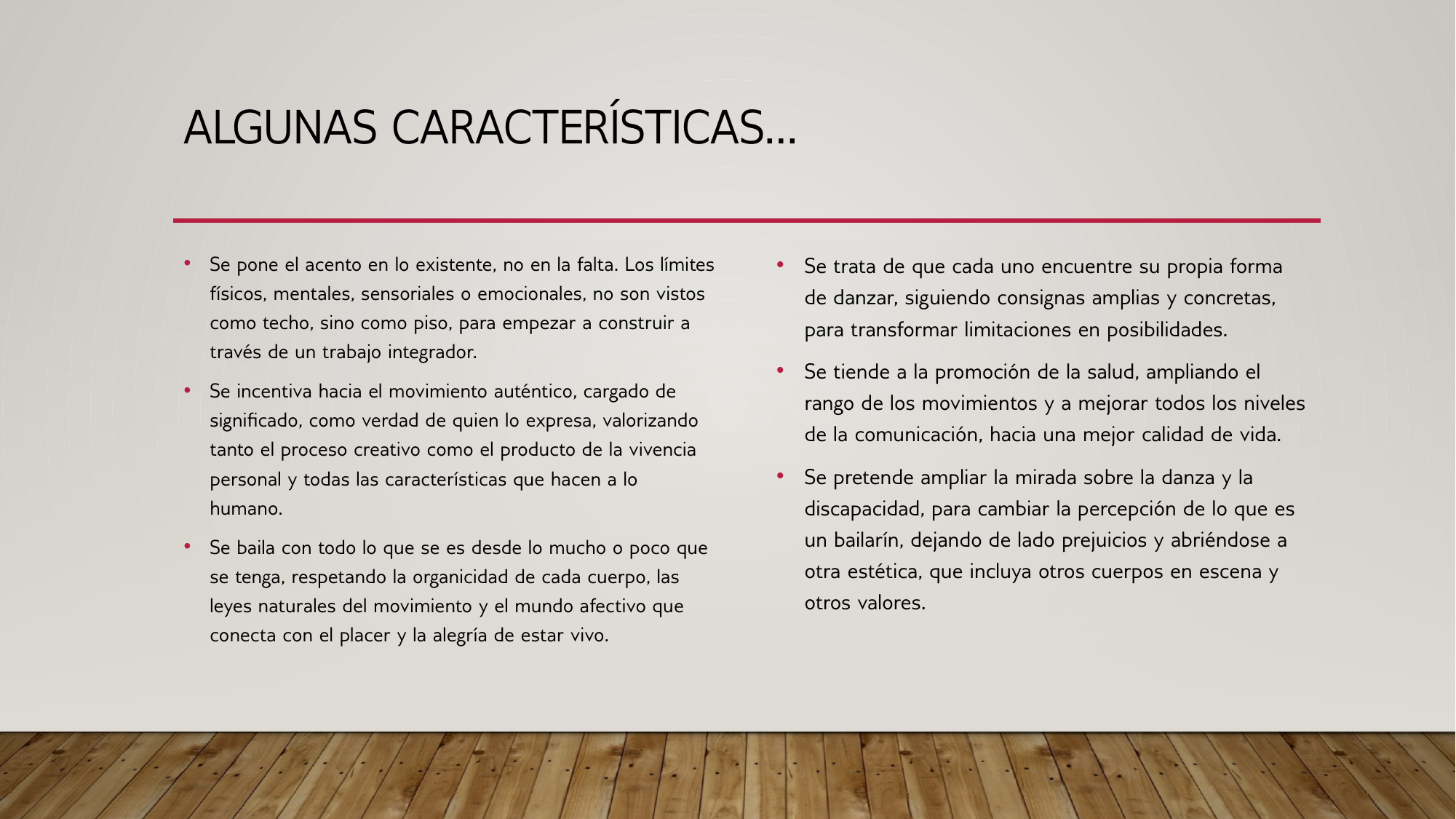

# ALGUNAS CARACTERÍSTICAS…
Se pone el acento en lo existente, no en la falta. Los límites físicos, mentales, sensoriales o emocionales, no son vistos como techo, sino como piso, para empezar a construir a través de un trabajo integrador.
Se incentiva hacia el movimiento auténtico, cargado de significado, como verdad de quien lo expresa, valorizando tanto el proceso creativo como el producto de la vivencia personal y todas las características que hacen a lo humano.
Se baila con todo lo que se es desde lo mucho o poco que se tenga, respetando la organicidad de cada cuerpo, las leyes naturales del movimiento y el mundo afectivo que conecta con el placer y la alegría de estar vivo.

Se trata de que cada uno encuentre su propia forma de danzar, siguiendo consignas amplias y concretas, para transformar limitaciones en posibilidades.
Se tiende a la promoción de la salud, ampliando el rango de los movimientos y a mejorar todos los niveles de la comunicación, hacia una mejor calidad de vida.
Se pretende ampliar la mirada sobre la danza y la discapacidad, para cambiar la percepción de lo que es un bailarín, dejando de lado prejuicios y abriéndose a otra estética, que incluya otros cuerpos en escena y otros valores.